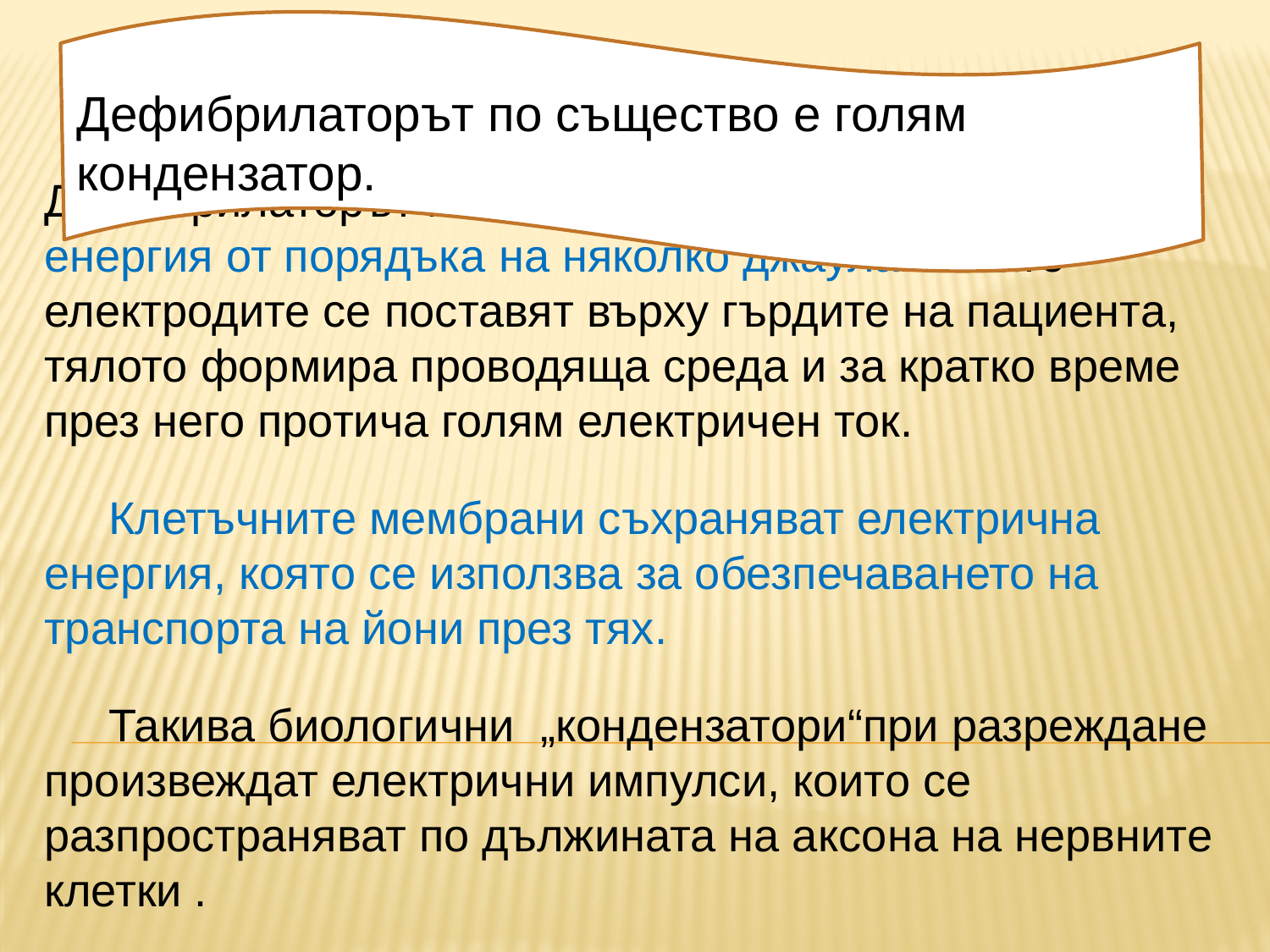

Дефибрилаторът по същество е голям кондензатор.
Дефибрилаторът може да съхранява електрична енергия от порядъка на няколко джаула. Когато електродите се поставят върху гърдите на пациента, тялото формира проводяща среда и за кратко време през него протича голям електричен ток.
Клетъчните мембрани съхраняват електрична енергия, която се използва за обезпечаването на транспорта на йони през тях.
Такива биологични  „кондензатори“при разреждане произвеждат електрични импулси, които се разпространяват по дължината на аксона на нервните клетки .